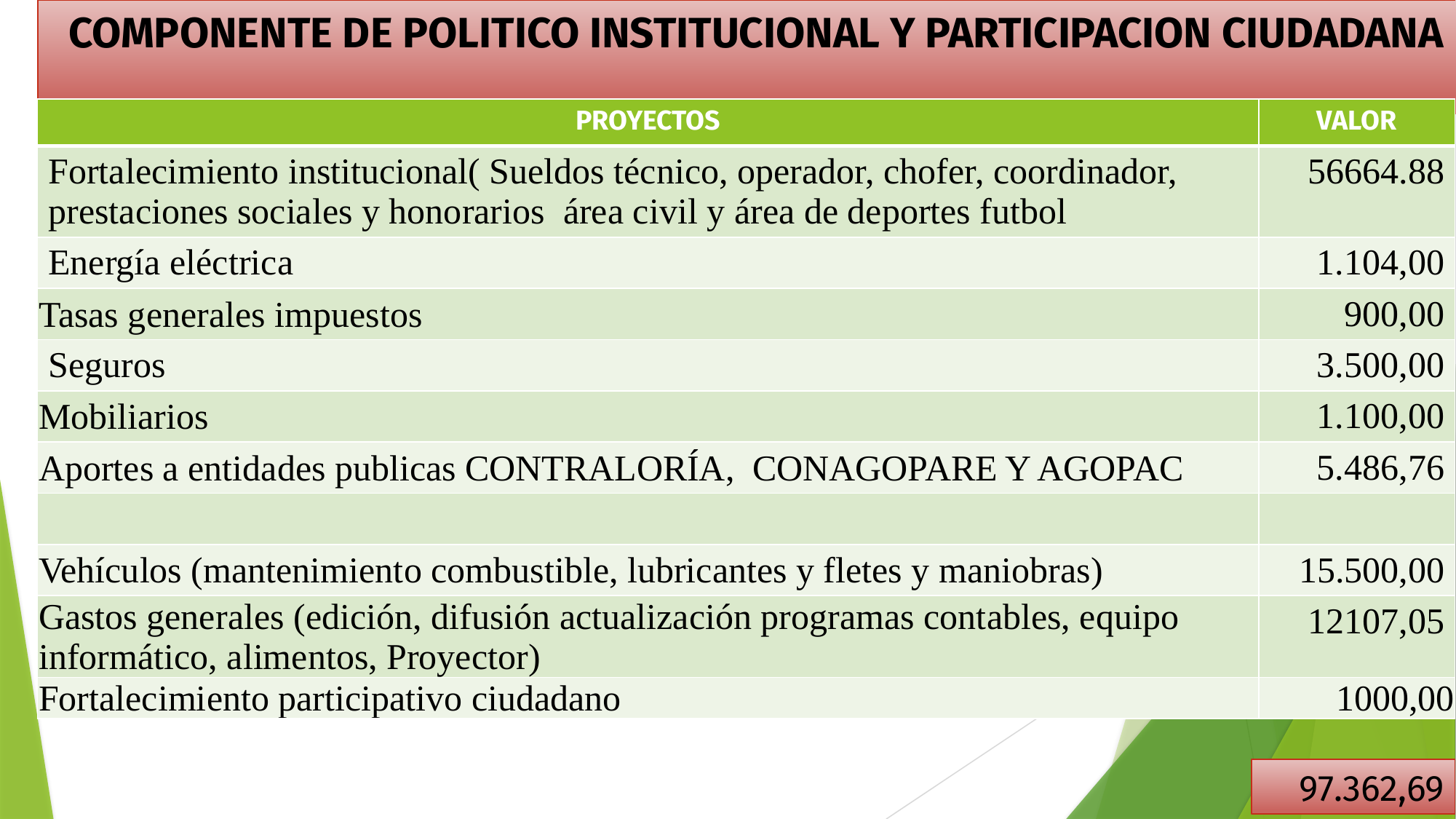

# COMPONENTE DE POLITICO INSTITUCIONAL Y PARTICIPACION CIUDADANA
| PROYECTOS | VALOR |
| --- | --- |
| Fortalecimiento institucional( Sueldos técnico, operador, chofer, coordinador, prestaciones sociales y honorarios área civil y área de deportes futbol | 56664.88 |
| Energía eléctrica | 1.104,00 |
| Tasas generales impuestos | 900,00 |
| Seguros | 3.500,00 |
| Mobiliarios | 1.100,00 |
| Aportes a entidades publicas CONTRALORÍA, CONAGOPARE Y AGOPAC | 5.486,76 |
|  |  |
| Vehículos (mantenimiento combustible, lubricantes y fletes y maniobras) | 15.500,00 |
| Gastos generales (edición, difusión actualización programas contables, equipo informático, alimentos, Proyector) | 12107,05 |
| Fortalecimiento participativo ciudadano | 1000,00 |
97.362,69